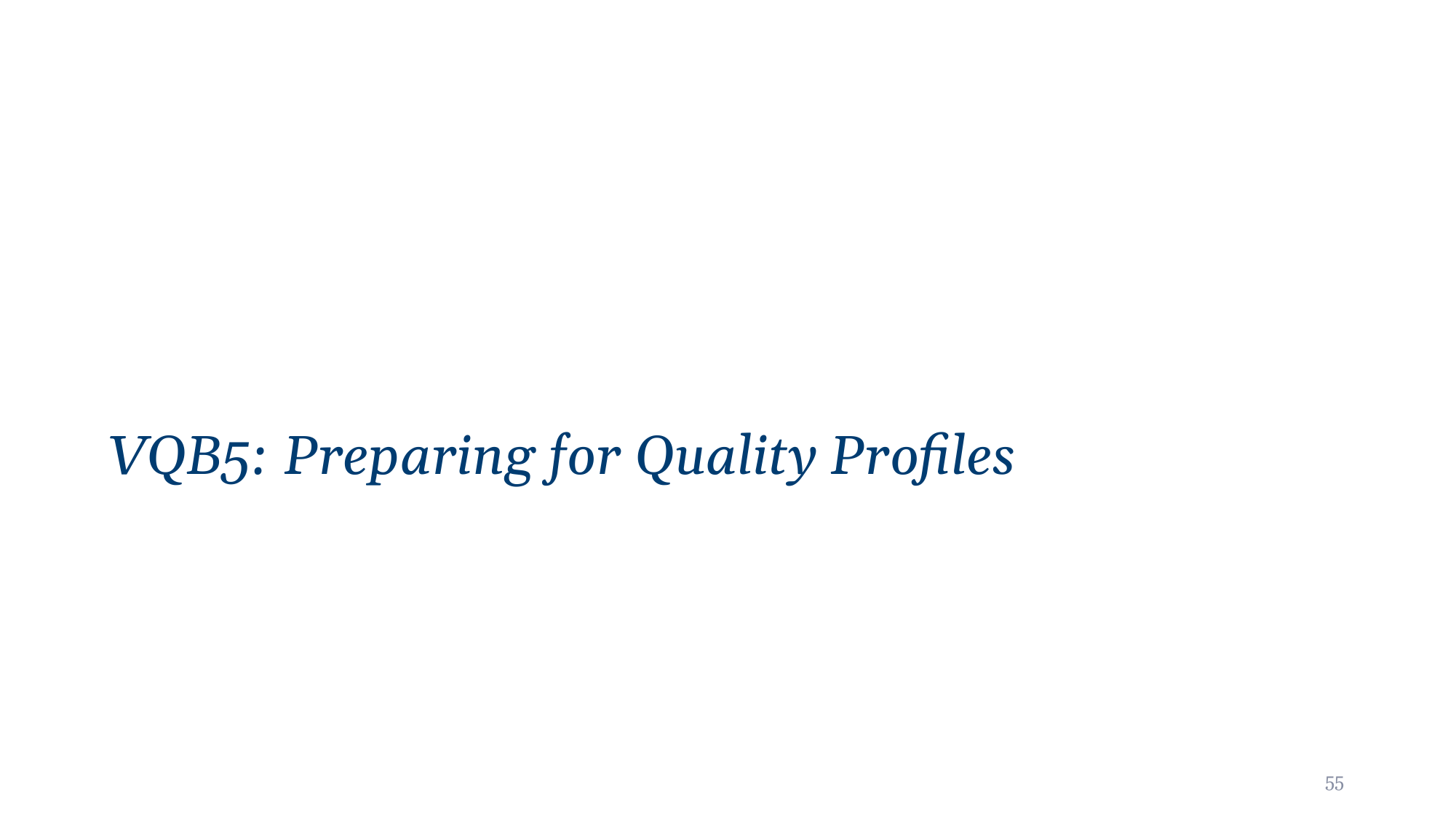

# VQB5: Preparing for Quality Profiles

55